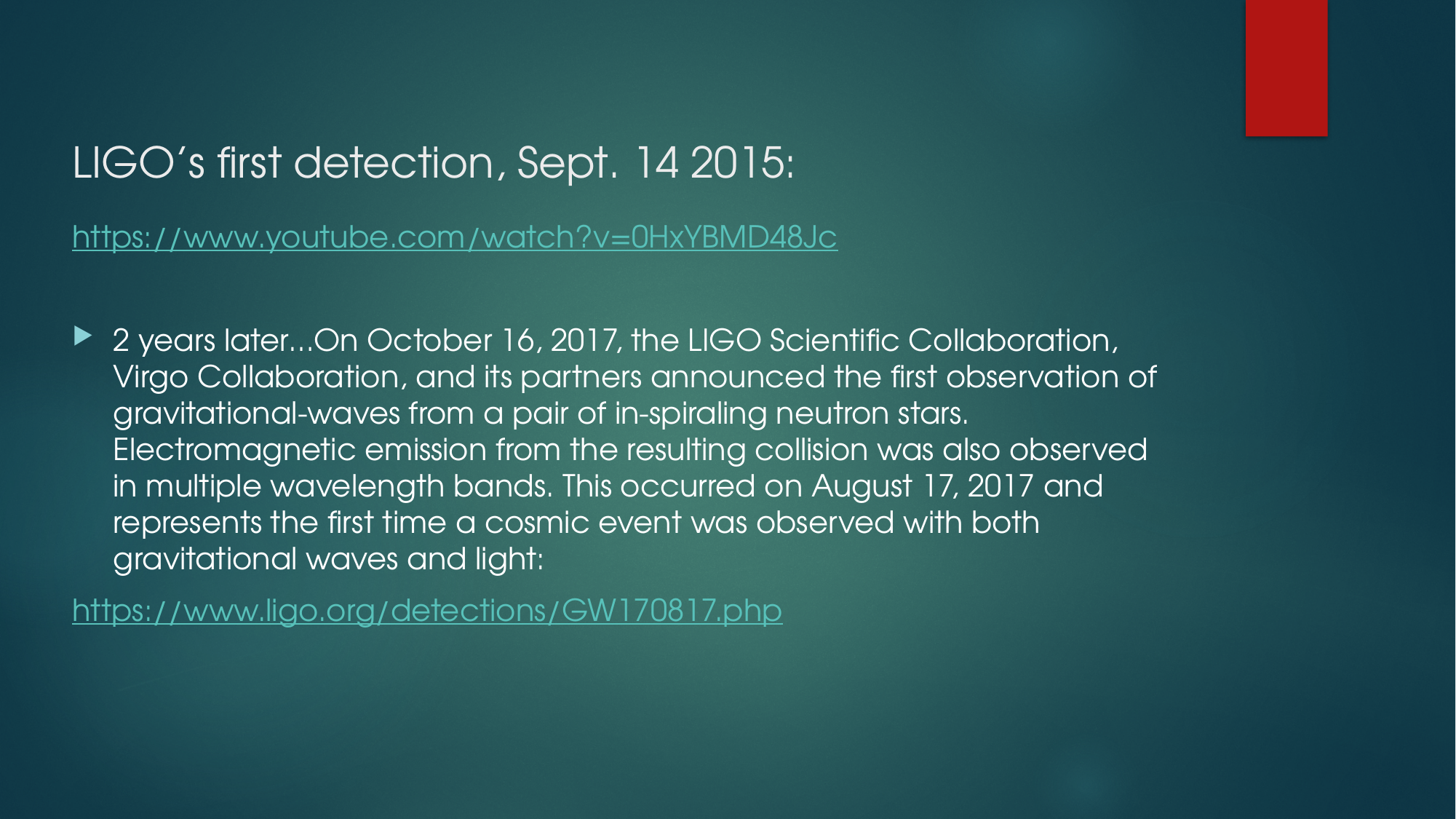

# LIGO’s first detection, Sept. 14 2015:
https://www.youtube.com/watch?v=0HxYBMD48Jc

2 years later…On October 16, 2017, the LIGO Scientific Collaboration, Virgo Collaboration, and its partners announced the first observation of gravitational-waves from a pair of in-spiraling neutron stars. Electromagnetic emission from the resulting collision was also observed in multiple wavelength bands. This occurred on August 17, 2017 and represents the first time a cosmic event was observed with both gravitational waves and light:
https://www.ligo.org/detections/GW170817.php